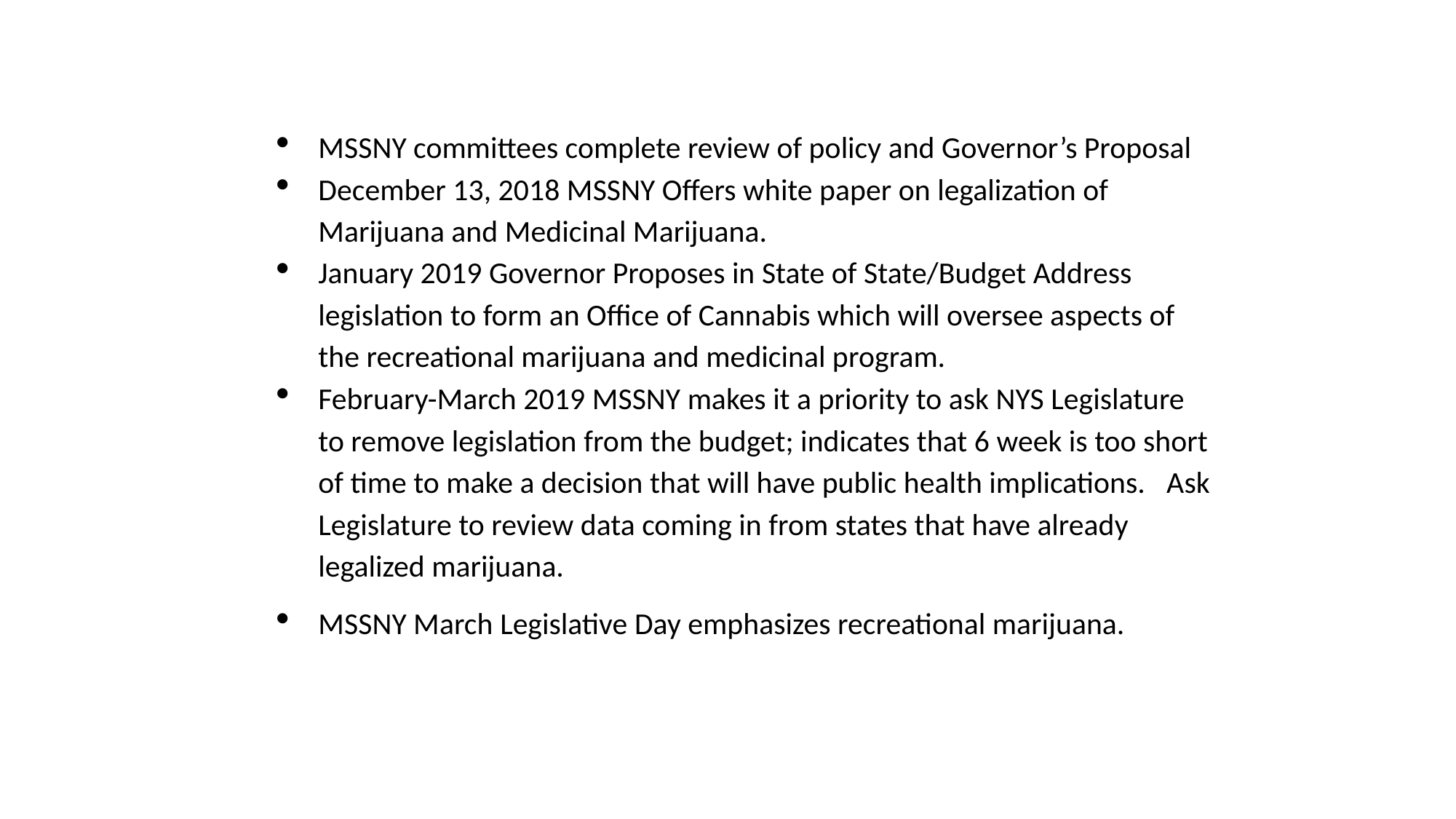

MSSNY committees complete review of policy and Governor’s Proposal
December 13, 2018 MSSNY Offers white paper on legalization of Marijuana and Medicinal Marijuana.
January 2019 Governor Proposes in State of State/Budget Address legislation to form an Office of Cannabis which will oversee aspects of the recreational marijuana and medicinal program.
February-March 2019 MSSNY makes it a priority to ask NYS Legislature to remove legislation from the budget; indicates that 6 week is too short of time to make a decision that will have public health implications.   Ask Legislature to review data coming in from states that have already legalized marijuana.
MSSNY March Legislative Day emphasizes recreational marijuana.